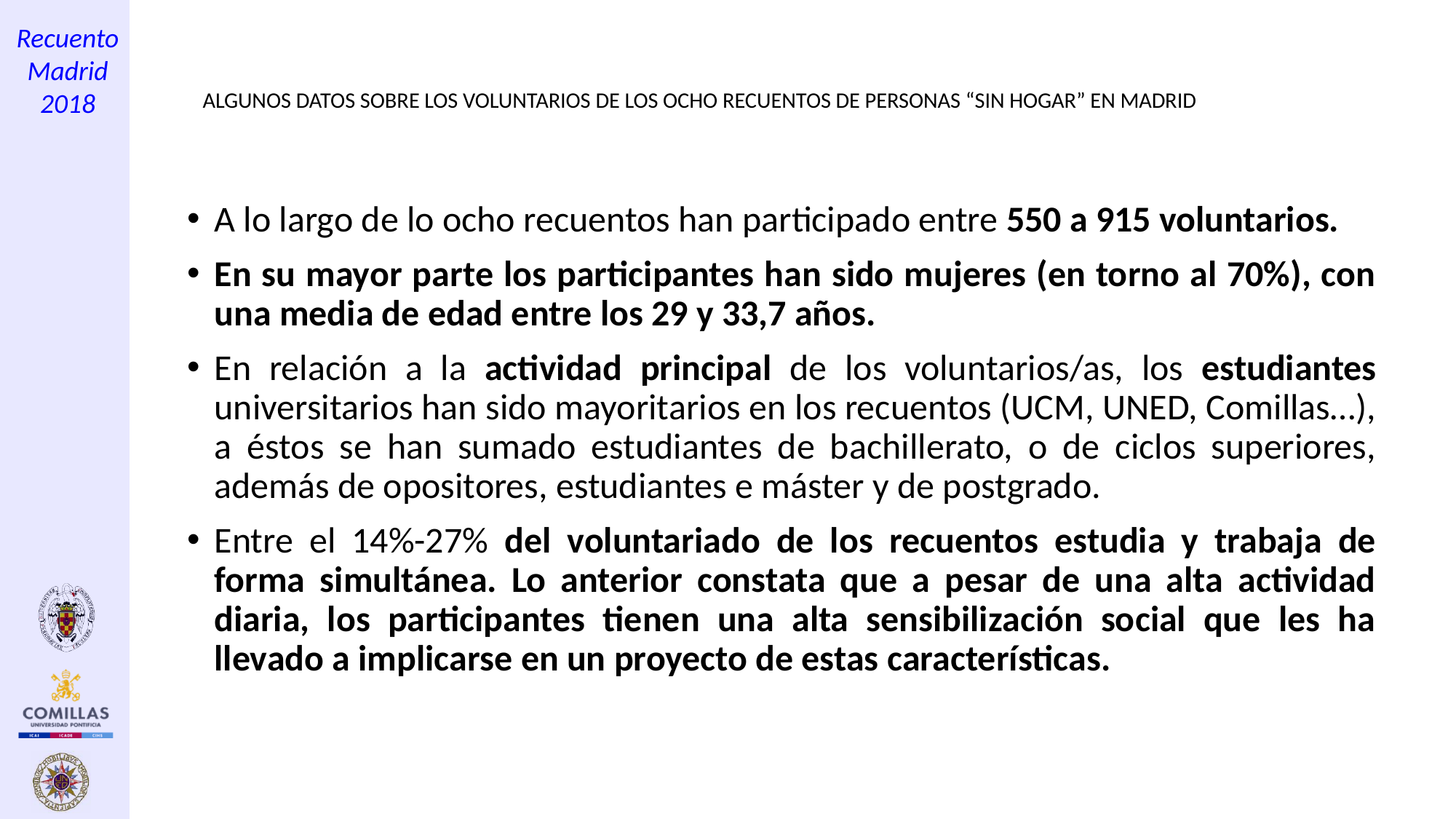

14
# ALGUNOS DATOS SOBRE LOS VOLUNTARIOS DE LOS OCHO RECUENTOS DE PERSONAS “SIN HOGAR” EN MADRID
A lo largo de lo ocho recuentos han participado entre 550 a 915 voluntarios.
En su mayor parte los participantes han sido mujeres (en torno al 70%), con una media de edad entre los 29 y 33,7 años.
En relación a la actividad principal de los voluntarios/as, los estudiantes universitarios han sido mayoritarios en los recuentos (UCM, UNED, Comillas…), a éstos se han sumado estudiantes de bachillerato, o de ciclos superiores, además de opositores, estudiantes e máster y de postgrado.
Entre el 14%-27% del voluntariado de los recuentos estudia y trabaja de forma simultánea. Lo anterior constata que a pesar de una alta actividad diaria, los participantes tienen una alta sensibilización social que les ha llevado a implicarse en un proyecto de estas características.